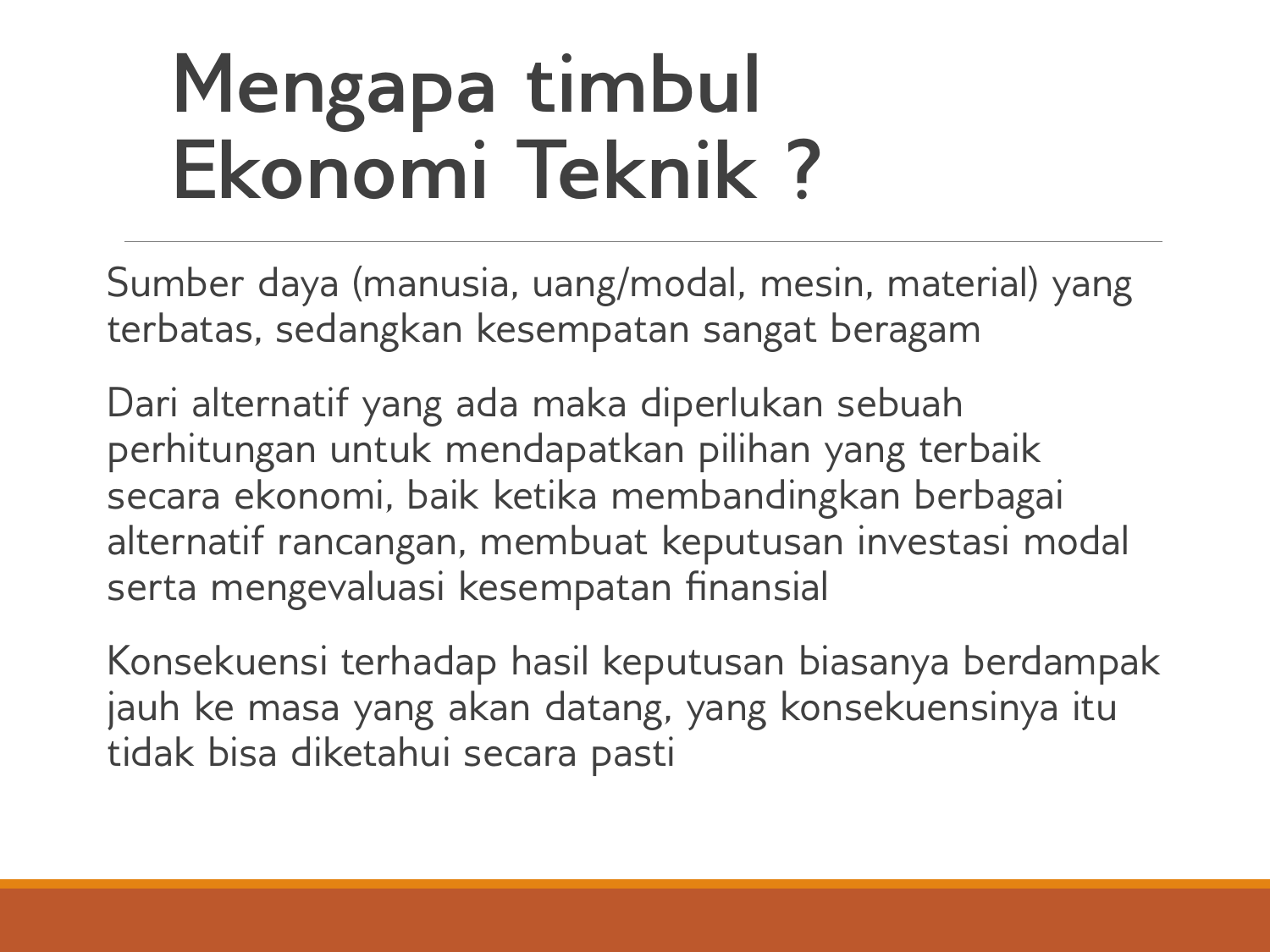

# Mengapa timbul Ekonomi Teknik ?
Sumber daya (manusia, uang/modal, mesin, material) yang terbatas, sedangkan kesempatan sangat beragam
Dari alternatif yang ada maka diperlukan sebuah perhitungan untuk mendapatkan pilihan yang terbaik secara ekonomi, baik ketika membandingkan berbagai alternatif rancangan, membuat keputusan investasi modal serta mengevaluasi kesempatan finansial
Konsekuensi terhadap hasil keputusan biasanya berdampak jauh ke masa yang akan datang, yang konsekuensinya itu tidak bisa diketahui secara pasti